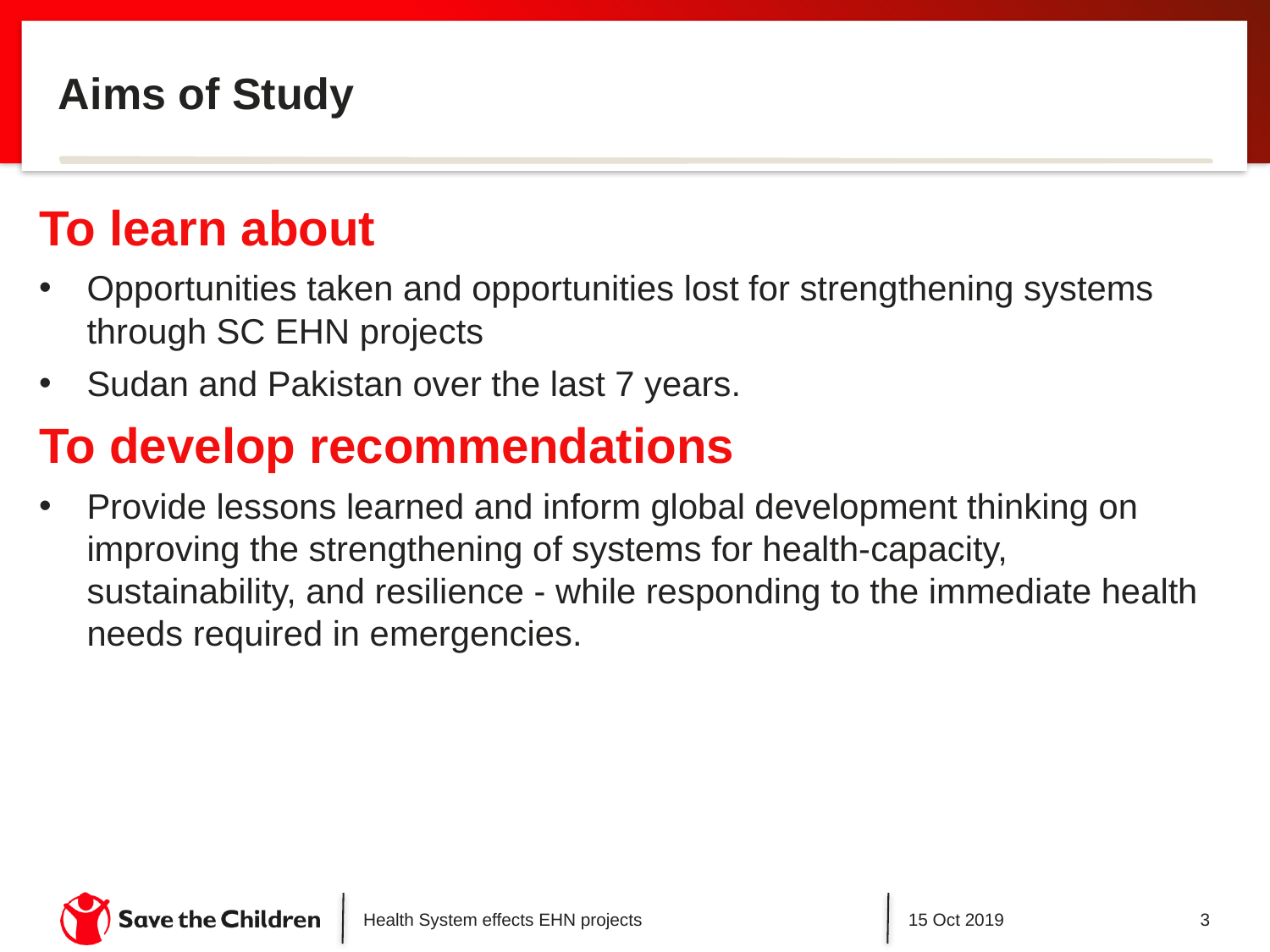

# Aims of Study
To learn about
Opportunities taken and opportunities lost for strengthening systems through SC EHN projects
Sudan and Pakistan over the last 7 years.
To develop recommendations
Provide lessons learned and inform global development thinking on improving the strengthening of systems for health-capacity, sustainability, and resilience - while responding to the immediate health needs required in emergencies.
Health System effects EHN projects
15 Oct 2019
3